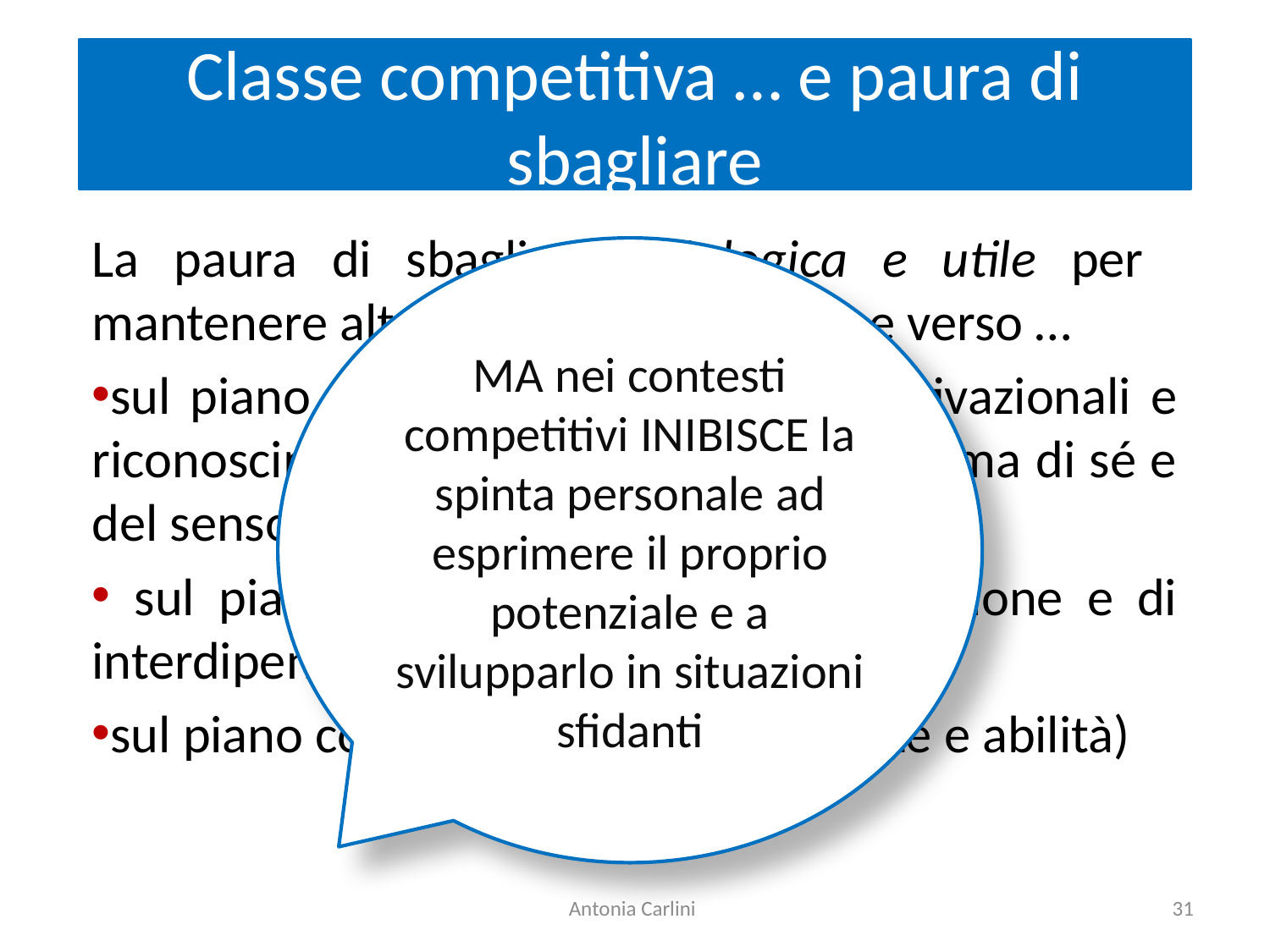

Classe competitiva … e paura di sbagliare
La paura di sbagliare fisiologica e utile per  mantenere alte attenzione e tensione verso …
sul piano affettivo (nuove spinte motivazionali e riconoscimenti e accrescimento della stima di sé e del senso di autoefficacia apprenditiva)
 sul piano sociale (nuove reti di relazione e di interdipendenza positiva)
sul piano cognitivo (nuove conoscenze e abilità)
MA nei contesti competitivi INIBISCE la spinta personale ad esprimere il proprio potenziale e a svilupparlo in situazioni sfidanti
Antonia Carlini
31